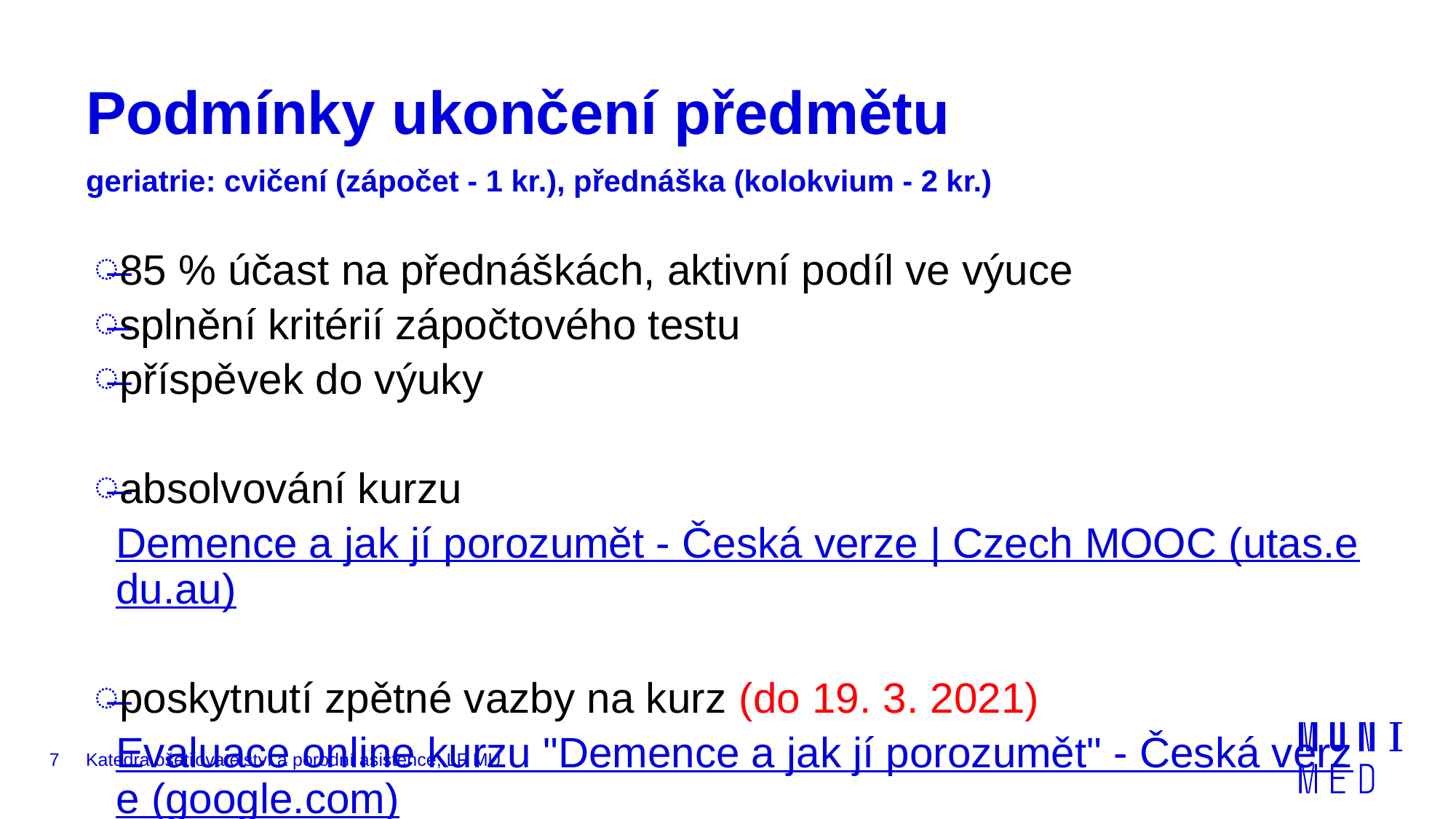

# Podmínky ukončení předmětu
geriatrie: cvičení (zápočet - 1 kr.), přednáška (kolokvium - 2 kr.)
85 % účast na přednáškách, aktivní podíl ve výuce
splnění kritérií zápočtového testu
příspěvek do výuky

absolvování kurzu Demence a jak jí porozumět - Česká verze | Czech MOOC (utas.edu.au)
poskytnutí zpětné vazby na kurz (do 19. 3. 2021) Evaluace online kurzu "Demence a jak jí porozumět" - Česká verze (google.com)

7
Katedra ošetřovatelství a porodní asistence, LF MU